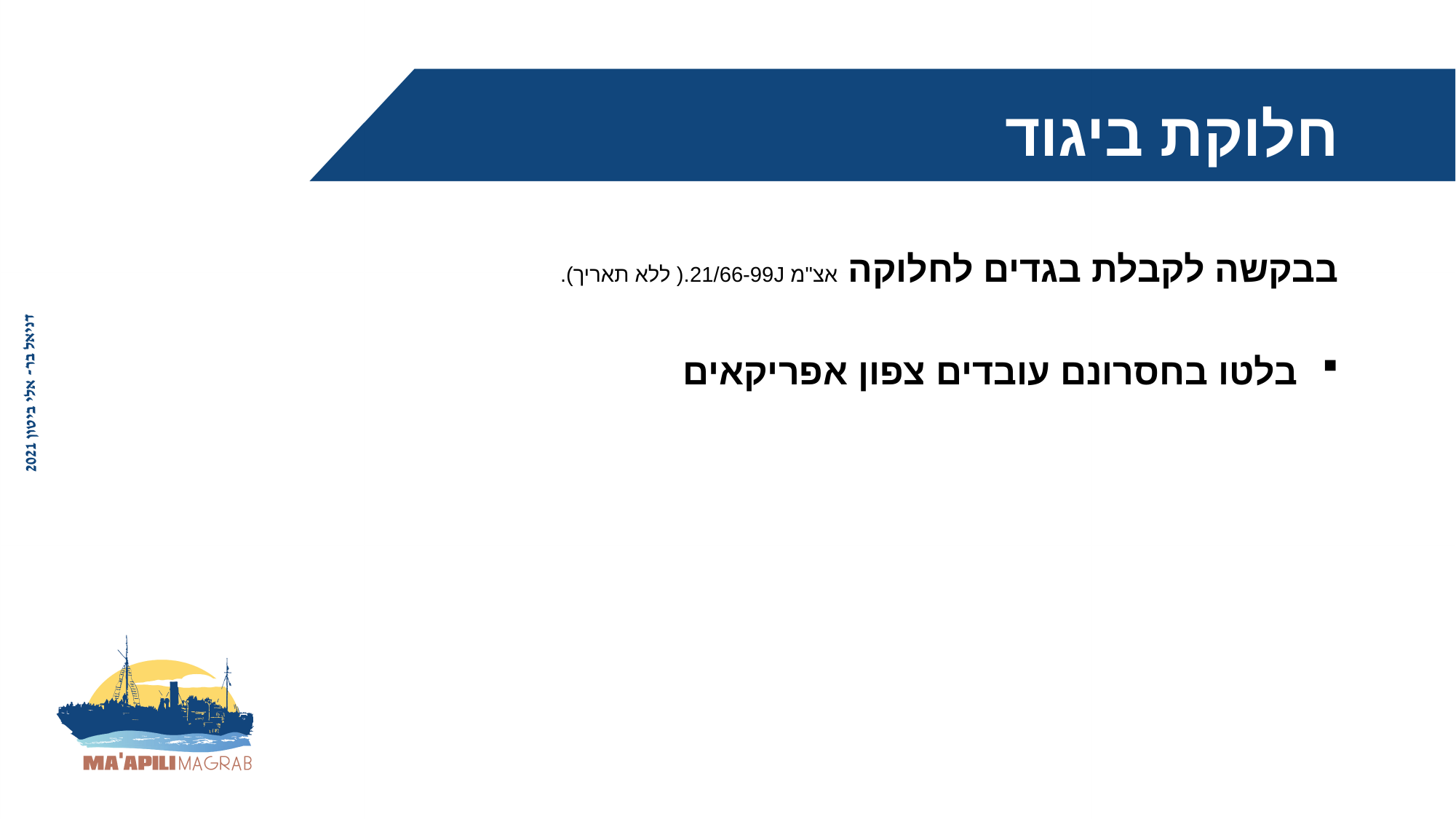

חלוקת ביגוד
בבקשה לקבלת בגדים לחלוקה אצ"מ 21/66-99J.( ללא תאריך).

בלטו בחסרונם עובדים צפון אפריקאים